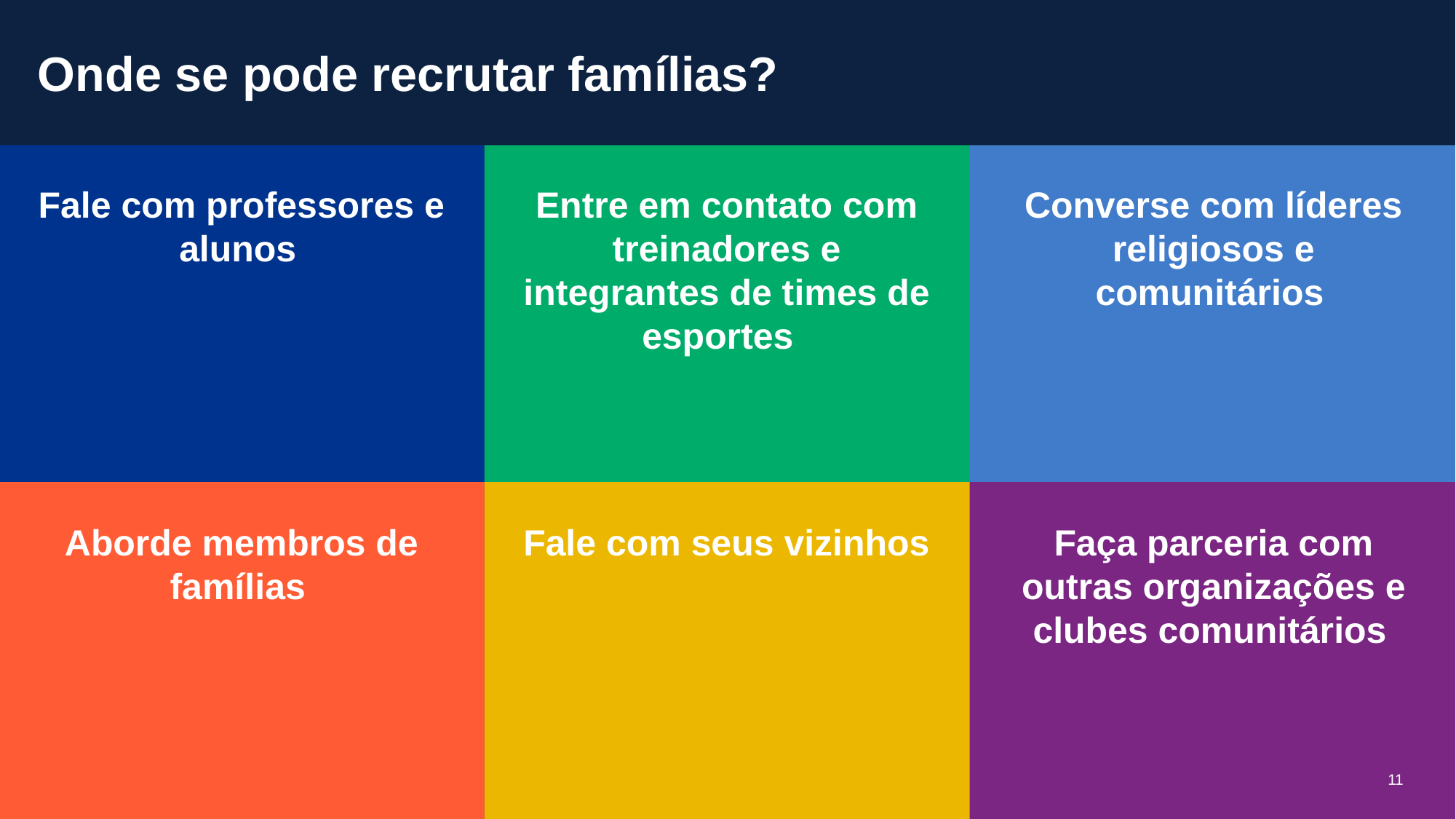

Onde se pode recrutar famílias?

Fale com professores e alunos
Entre em contato com treinadores e integrantes de times de esportes
Converse com líderes religiosos e comunitários
Aborde membros de famílias
Fale com seus vizinhos
Faça parceria com outras organizações e clubes comunitários
11